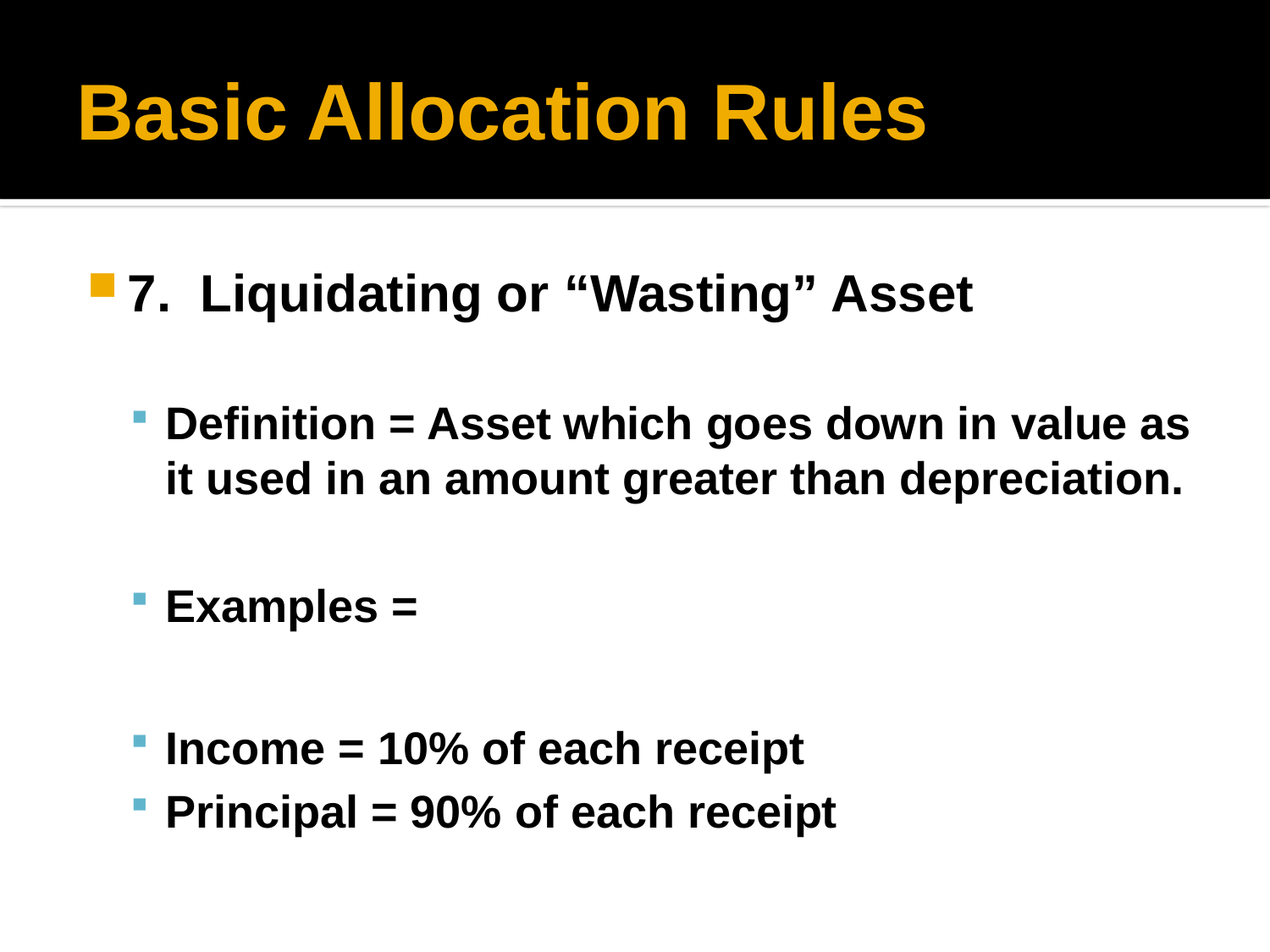

# Basic Allocation Rules
7.  Liquidating or “Wasting” Asset

Definition = Asset which goes down in value as it used in an amount greater than depreciation.

Examples =

Income = 10% of each receipt
Principal = 90% of each receipt